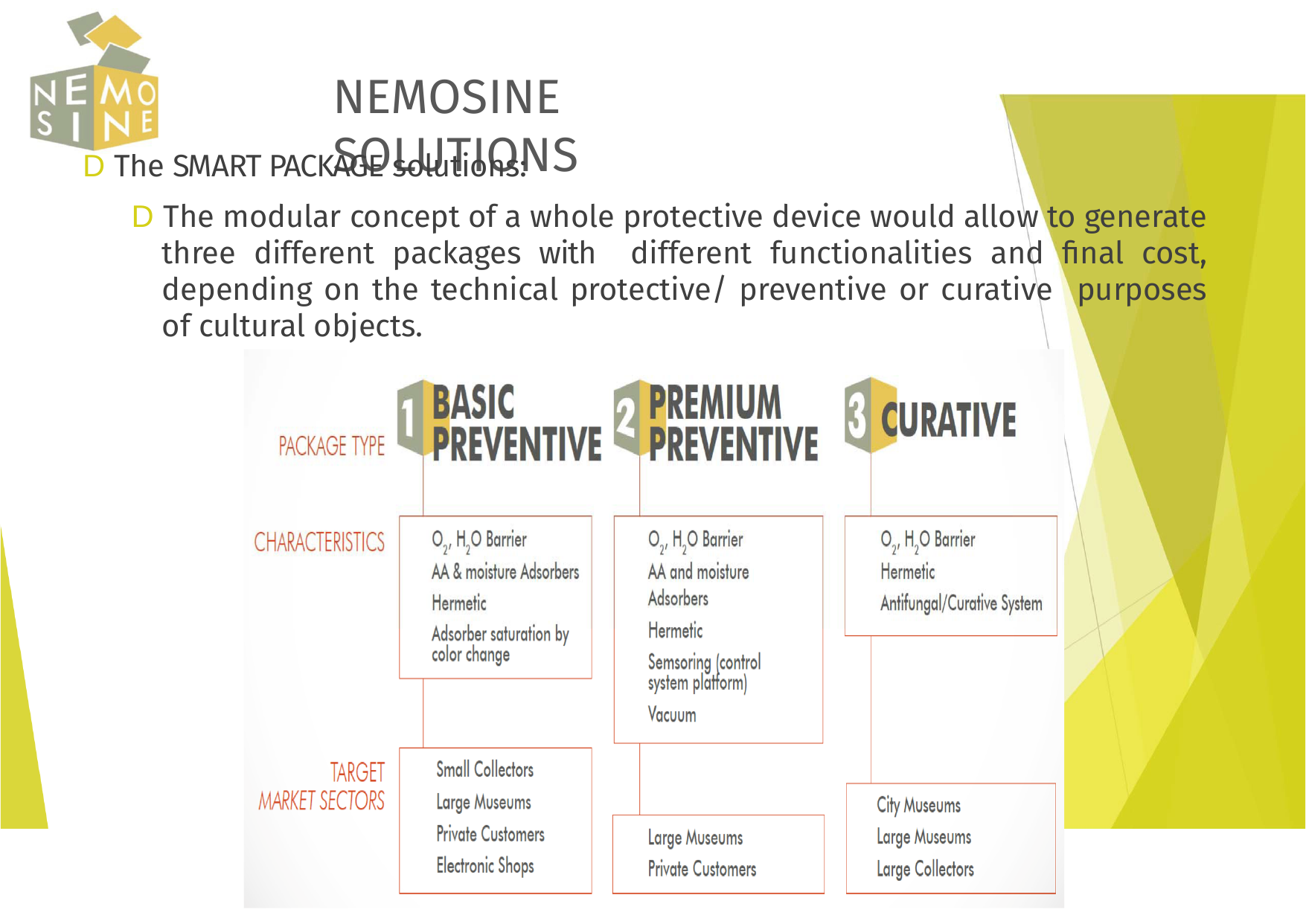

# NEMOSINE SOLUTIONS

D The SMART PACKAGE solutions:
D The modular concept of a whole protective device would allow to generate three different packages with  different functionalities and final cost, depending on the technical protective/ preventive or curative  purposes of cultural objects.